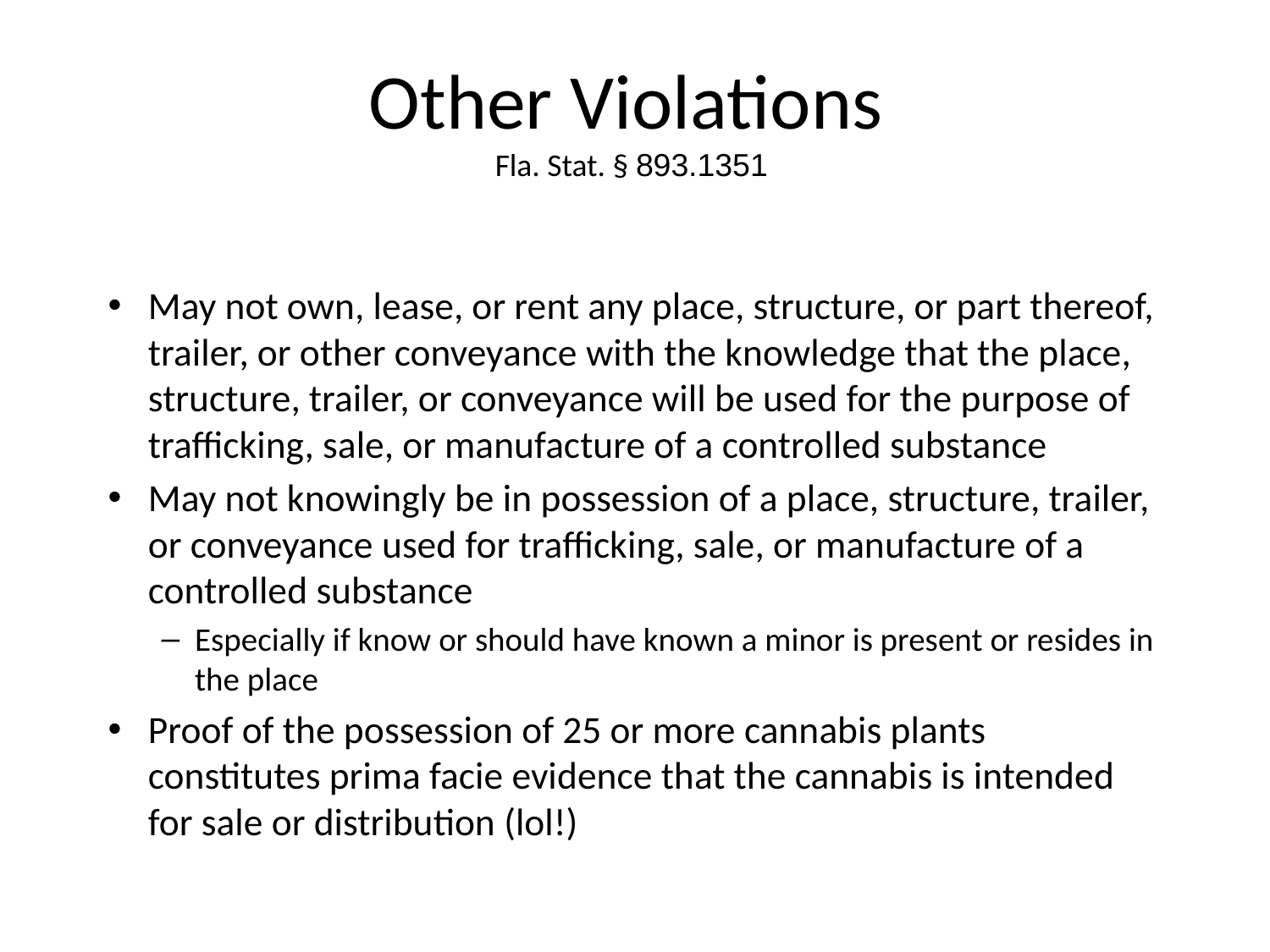

# Other Violations Fla. Stat. § 893.1351
May not own, lease, or rent any place, structure, or part thereof, trailer, or other conveyance with the knowledge that the place, structure, trailer, or conveyance will be used for the purpose of trafficking, sale, or manufacture of a controlled substance
May not knowingly be in possession of a place, structure, trailer, or conveyance used for trafficking, sale, or manufacture of a controlled substance
Especially if know or should have known a minor is present or resides in the place
Proof of the possession of 25 or more cannabis plants constitutes prima facie evidence that the cannabis is intended for sale or distribution (lol!)